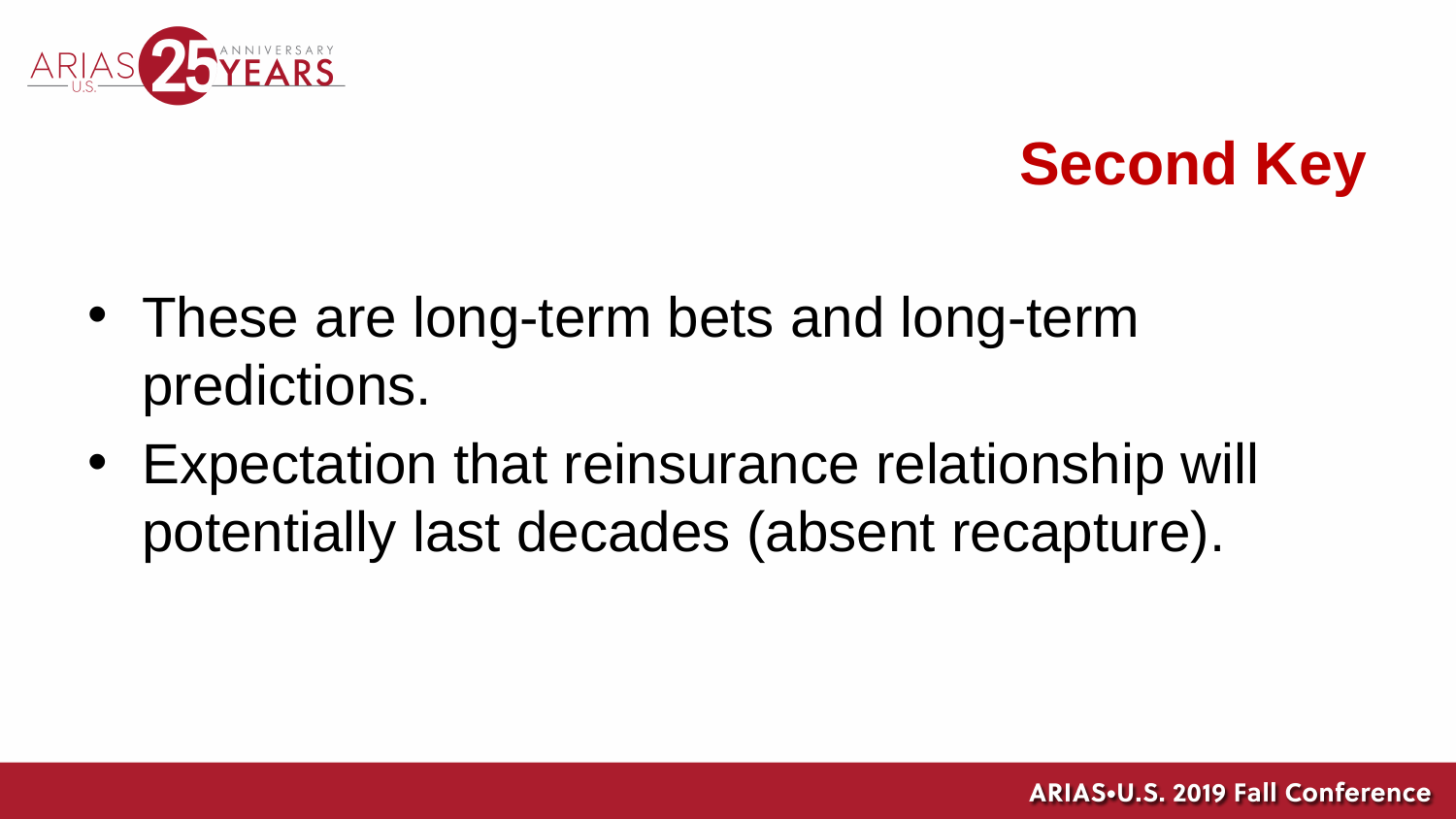

# Second Key
These are long-term bets and long-term predictions.
Expectation that reinsurance relationship will potentially last decades (absent recapture).